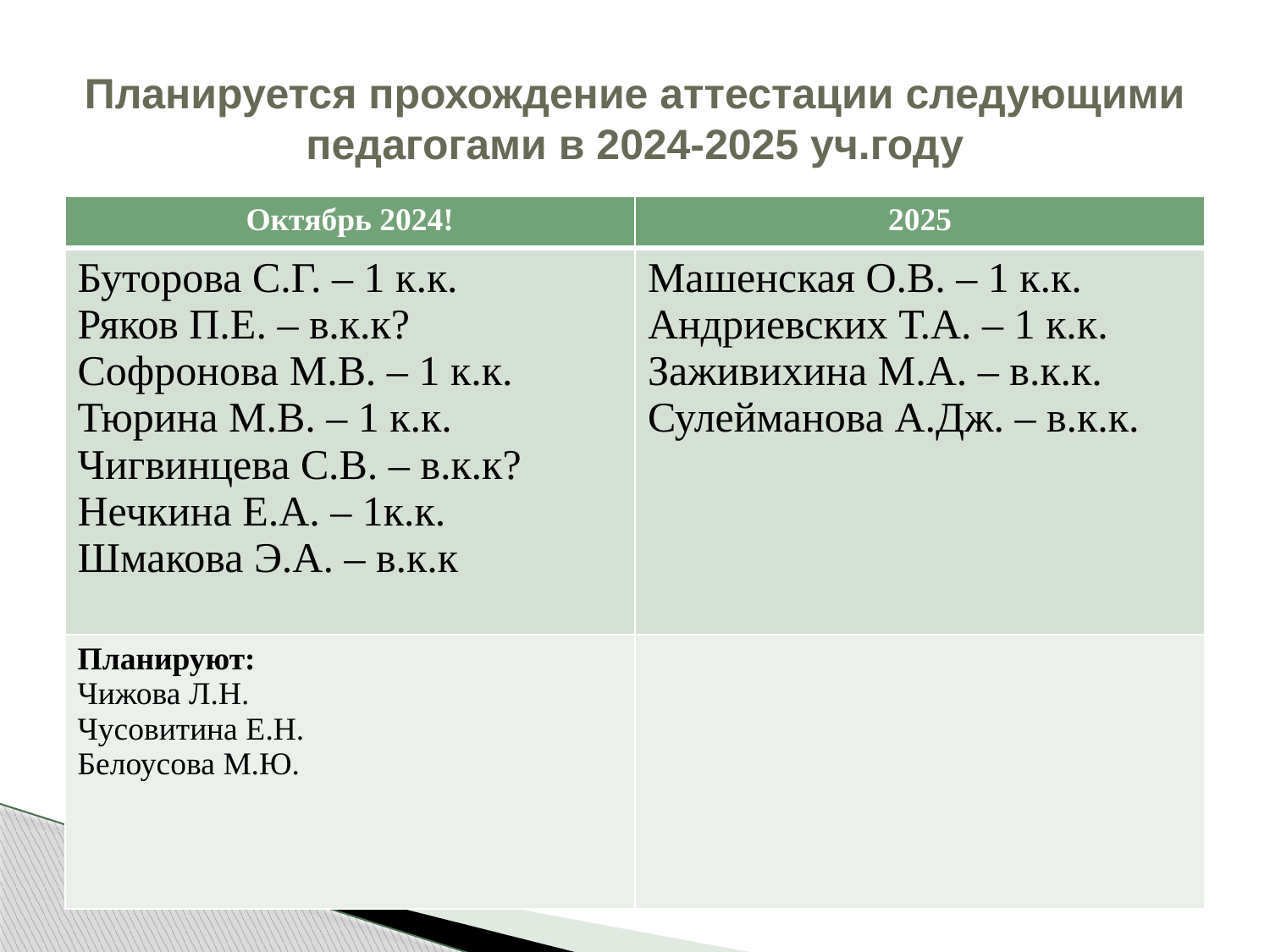

# Планируется прохождение аттестации следующими педагогами в 2024-2025 уч.году
| Октябрь 2024! | 2025 |
| --- | --- |
| Буторова С.Г. – 1 к.к. Ряков П.Е. – в.к.к? Софронова М.В. – 1 к.к. Тюрина М.В. – 1 к.к. Чигвинцева С.В. – в.к.к? Нечкина Е.А. – 1к.к. Шмакова Э.А. – в.к.к | Машенская О.В. – 1 к.к. Андриевских Т.А. – 1 к.к. Заживихина М.А. – в.к.к. Сулейманова А.Дж. – в.к.к. |
| Планируют: Чижова Л.Н. Чусовитина Е.Н. Белоусова М.Ю. |  |